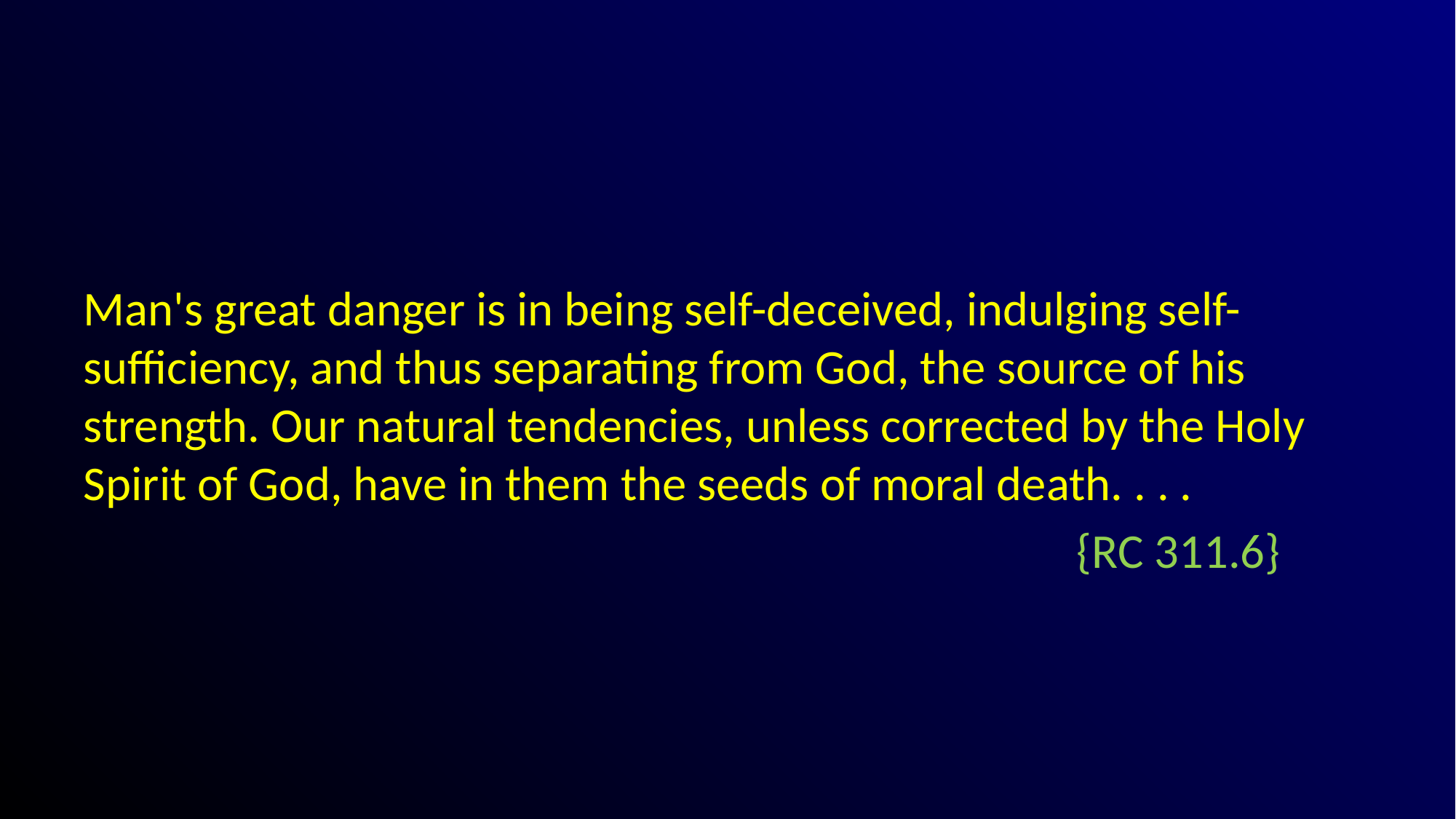

#
Man's great danger is in being self-deceived, indulging self-sufficiency, and thus separating from God, the source of his strength. Our natural tendencies, unless corrected by the Holy Spirit of God, have in them the seeds of moral death. . . .
									 {RC 311.6}